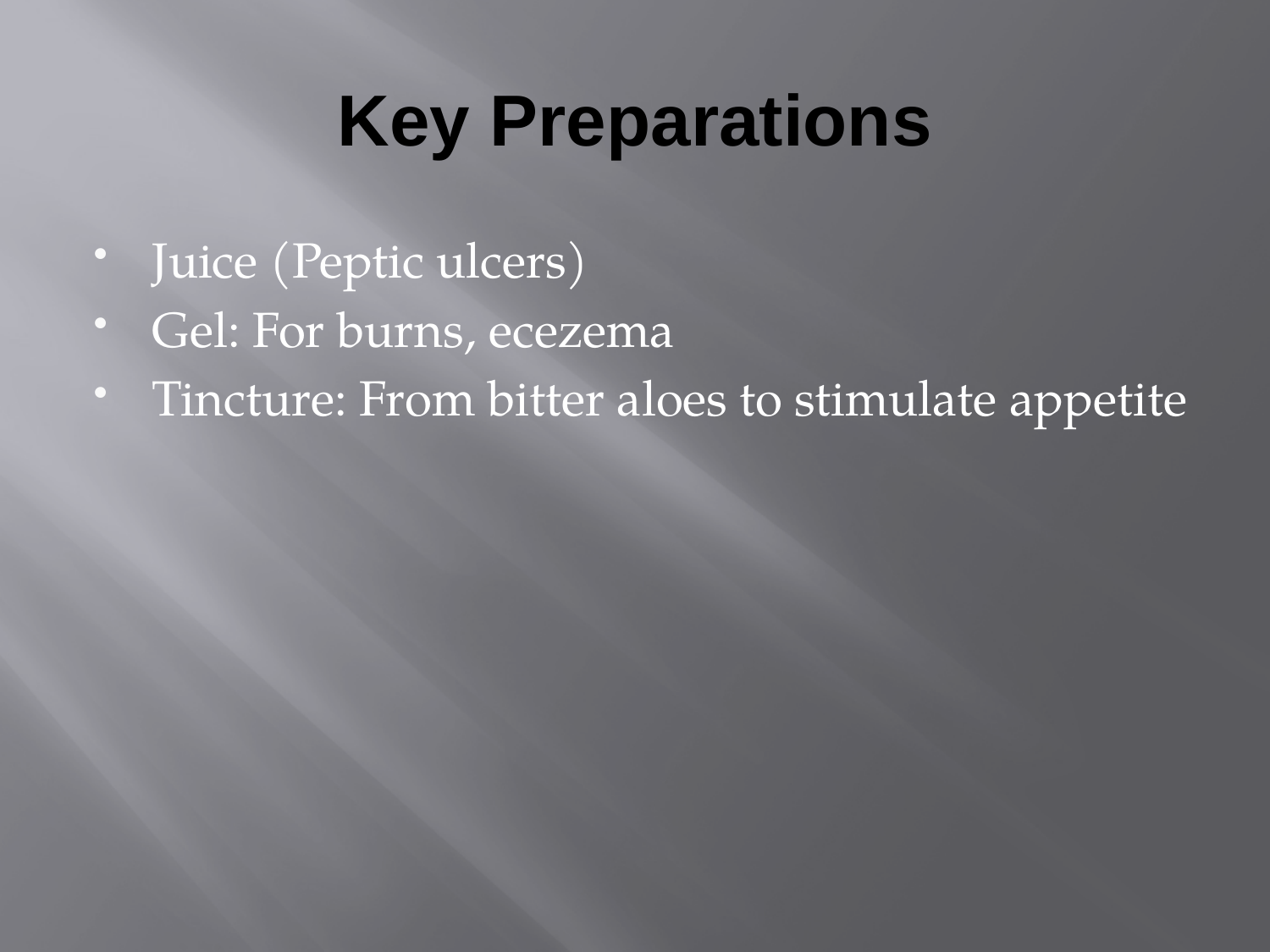

# Key Preparations
Juice (Peptic ulcers)
Gel: For burns, ecezema
Tincture: From bitter aloes to stimulate appetite